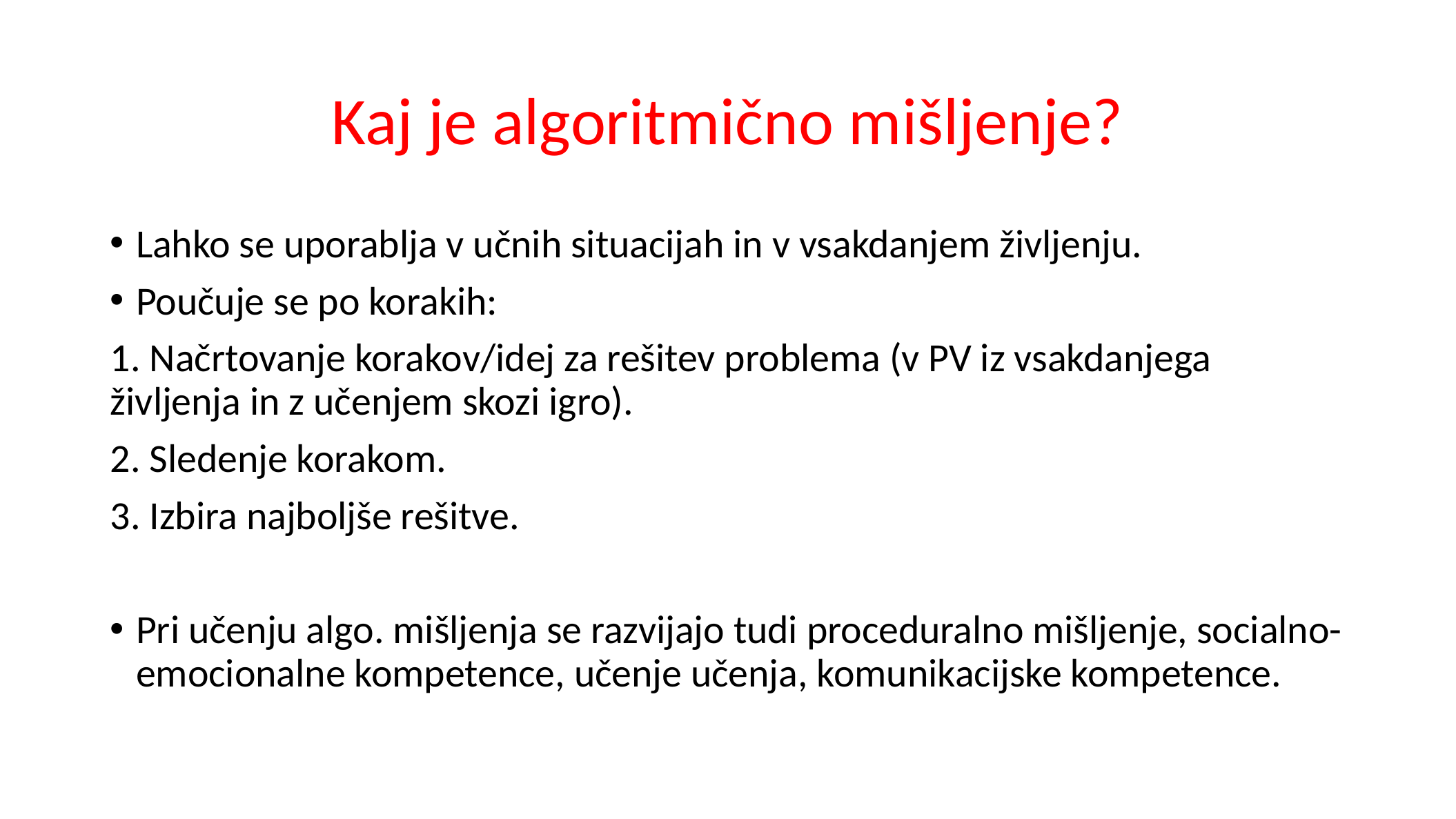

# Kaj je algoritmično mišljenje?
Lahko se uporablja v učnih situacijah in v vsakdanjem življenju.
Poučuje se po korakih:
1. Načrtovanje korakov/idej za rešitev problema (v PV iz vsakdanjega življenja in z učenjem skozi igro).
2. Sledenje korakom.
3. Izbira najboljše rešitve.

Pri učenju algo. mišljenja se razvijajo tudi proceduralno mišljenje, socialno-emocionalne kompetence, učenje učenja, komunikacijske kompetence.